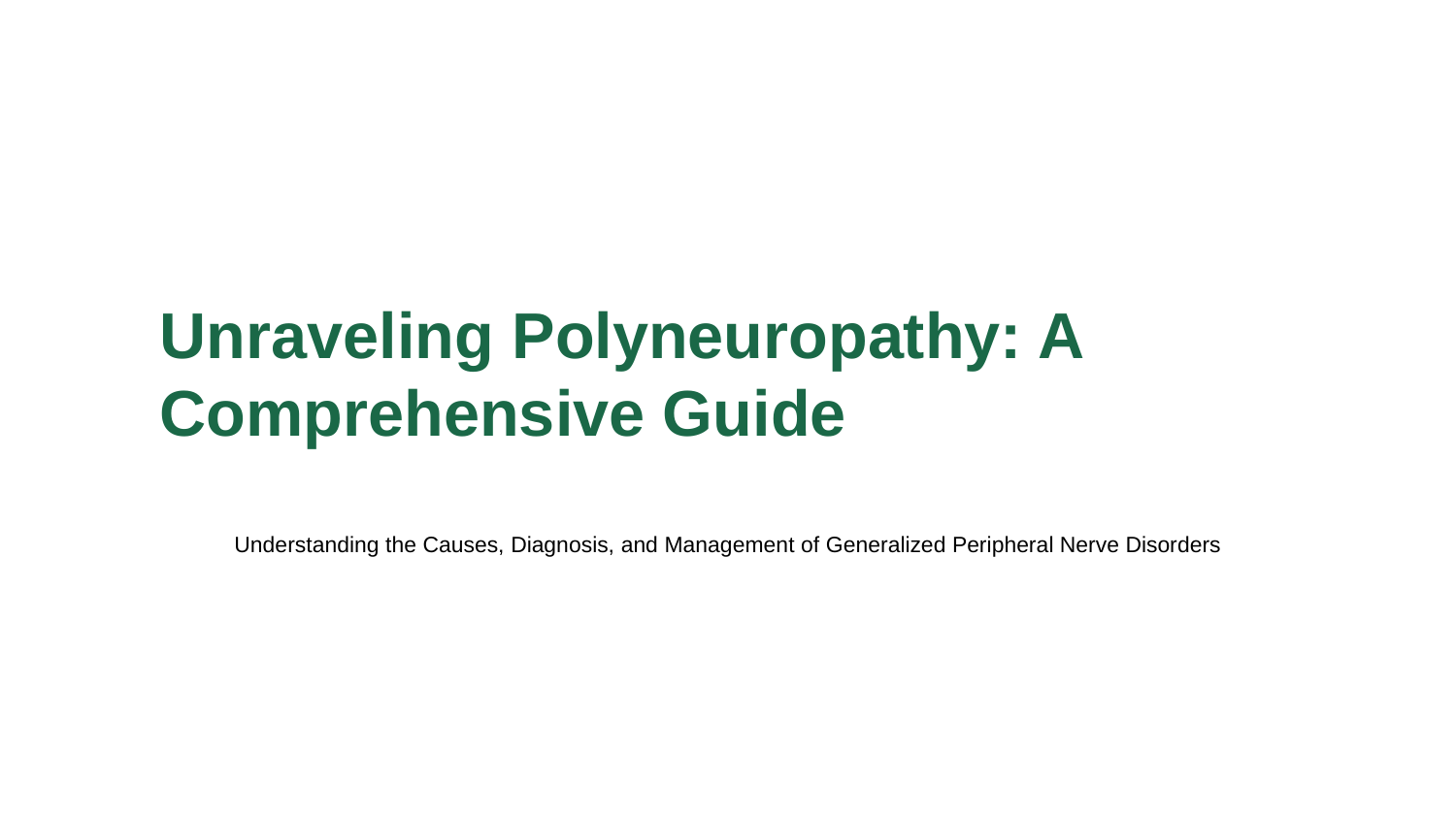

Unraveling Polyneuropathy: A Comprehensive Guide

Understanding the Causes, Diagnosis, and Management of Generalized Peripheral Nerve Disorders